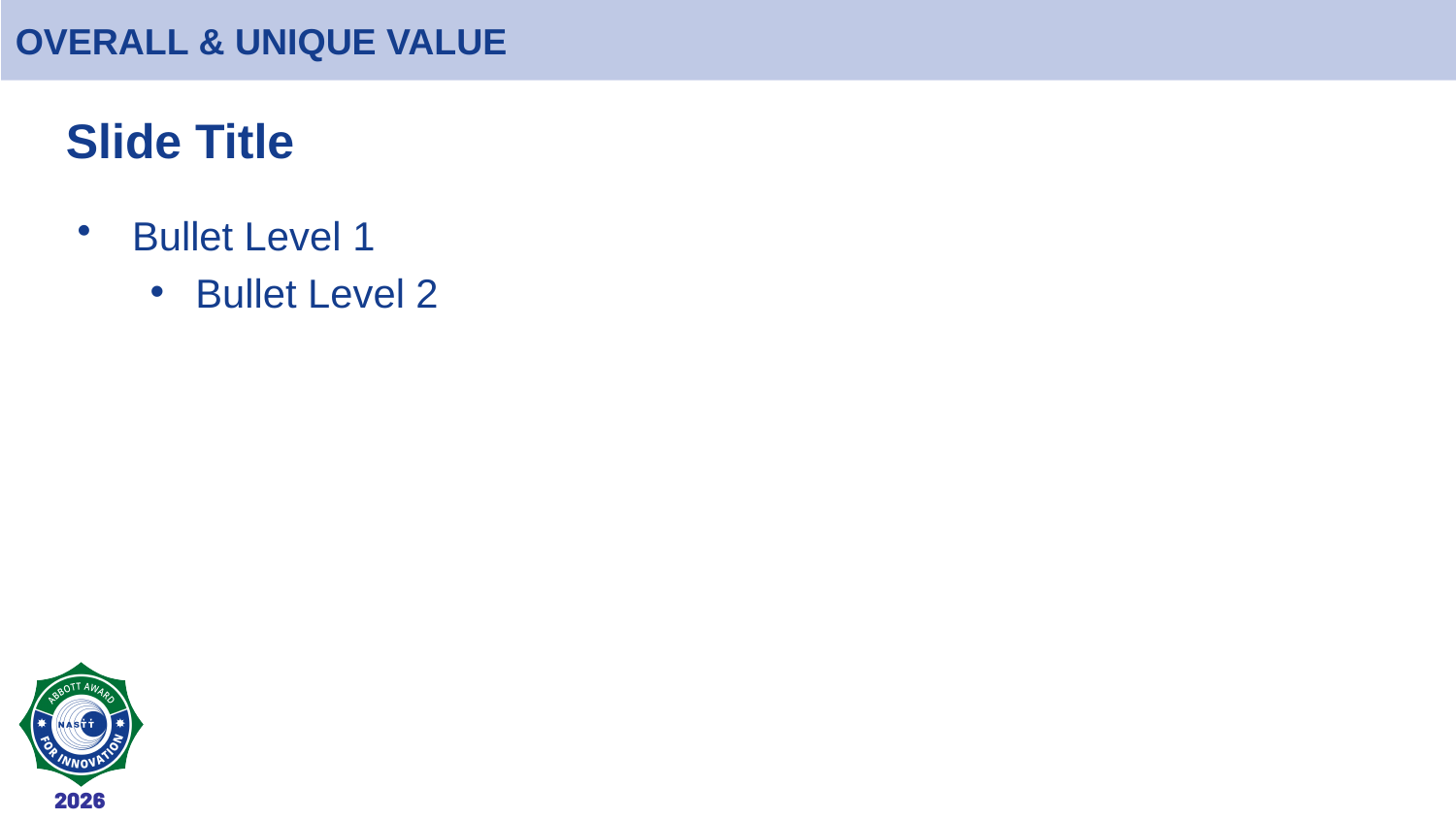

# OVERALL & UNIQUE VALUE
Slide Title
Bullet Level 1
Bullet Level 2